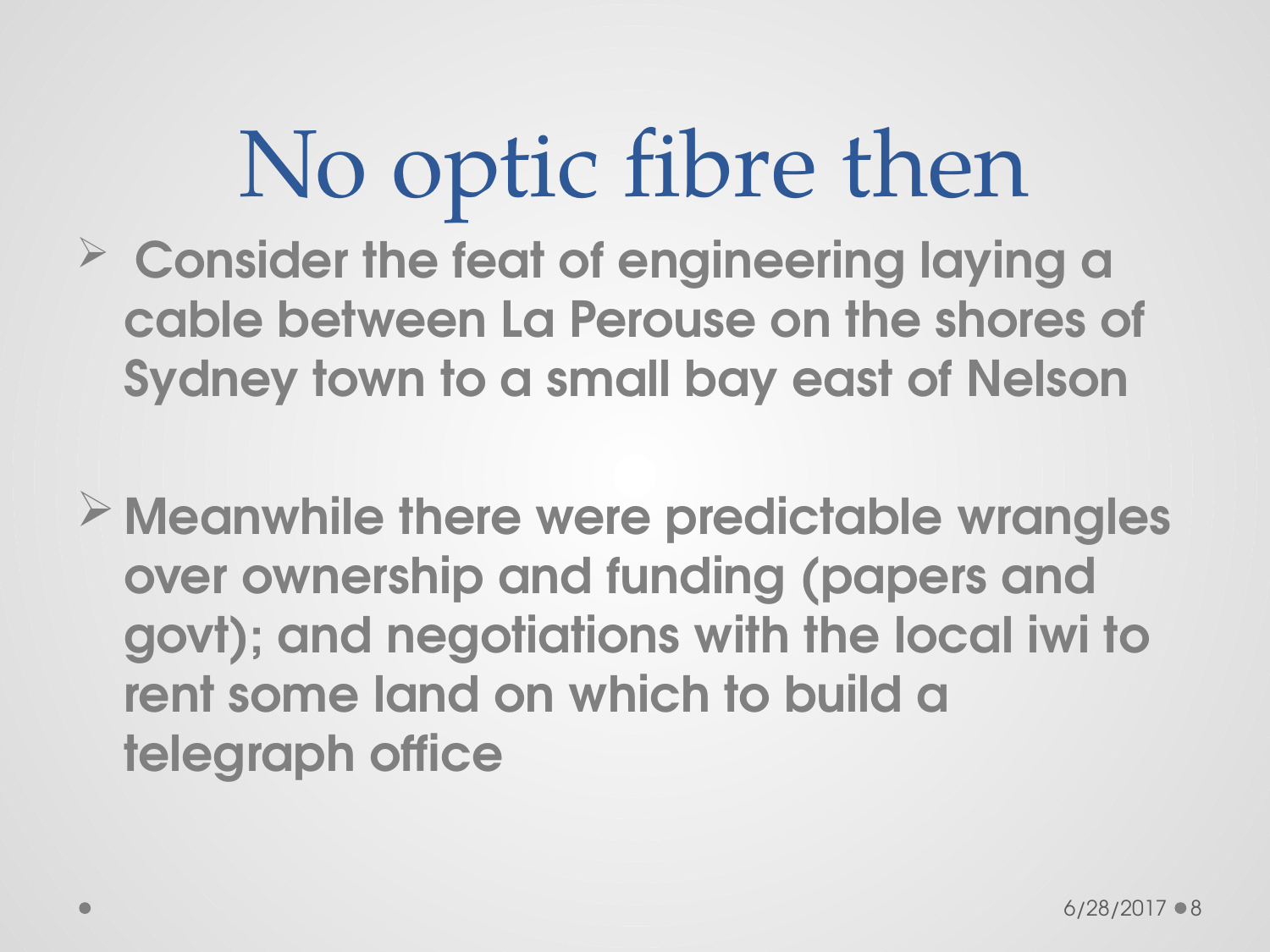

# No optic fibre then
 Consider the feat of engineering laying a cable between La Perouse on the shores of Sydney town to a small bay east of Nelson

Meanwhile there were predictable wrangles over ownership and funding (papers and govt); and negotiations with the local iwi to rent some land on which to build a telegraph office

6/28/2017
8